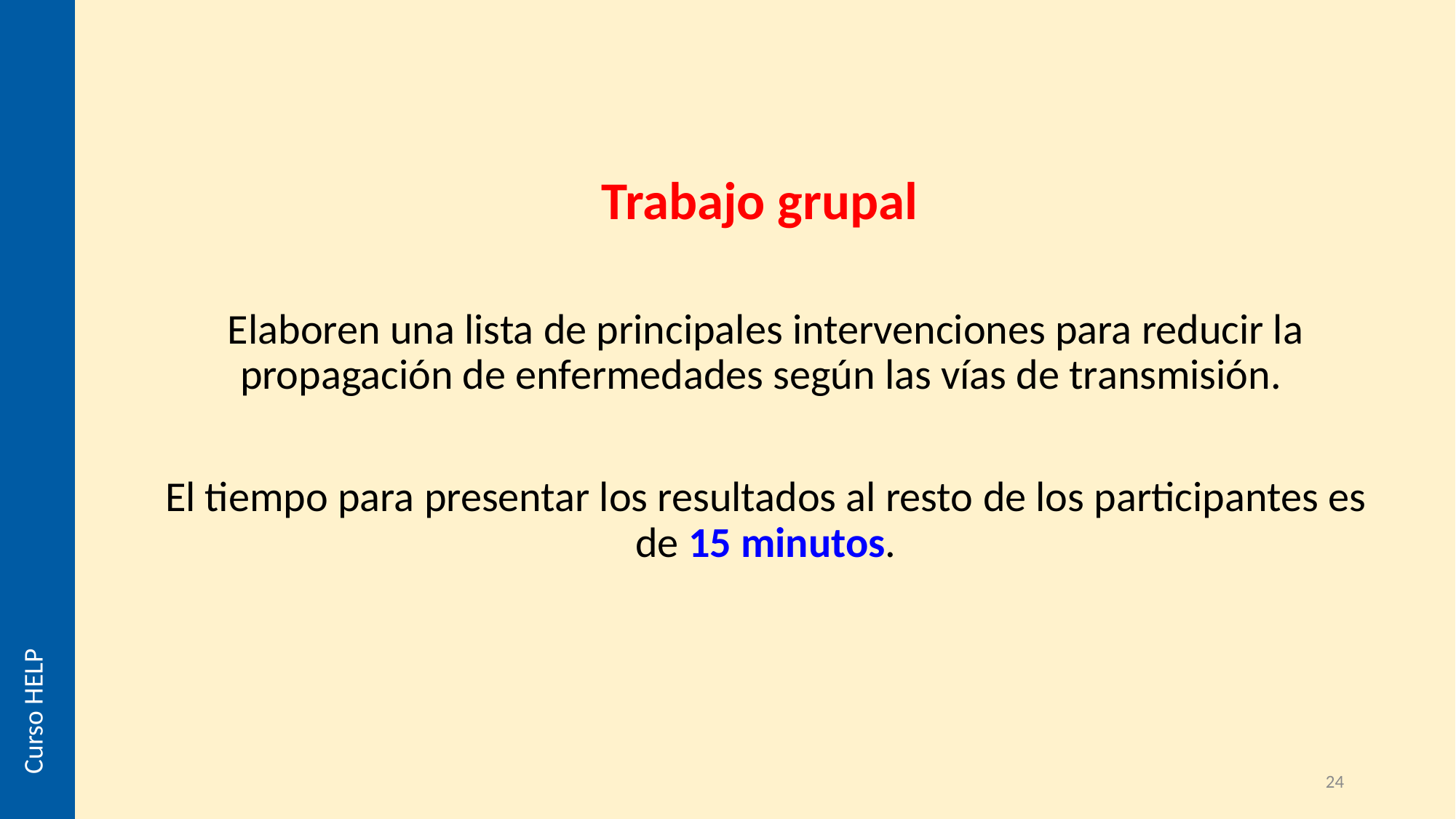

Trabajo grupal

Elaboren una lista de principales intervenciones para reducir la propagación de enfermedades según las vías de transmisión.

El tiempo para presentar los resultados al resto de los participantes es de 15 minutos.

Curso HELP
24